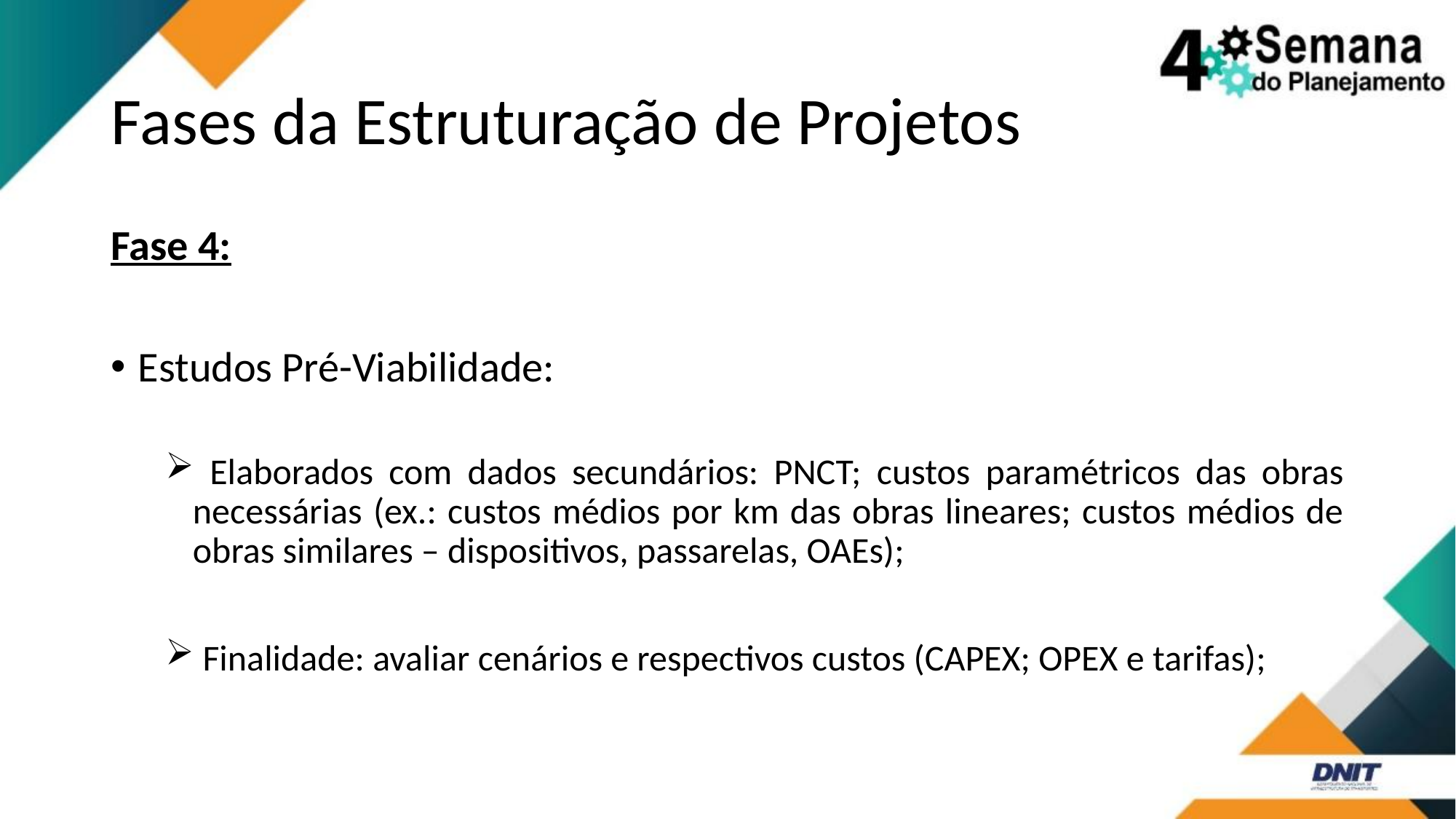

# Fases da Estruturação de Projetos
Fase 4:

Estudos Pré-Viabilidade:

 Elaborados com dados secundários: PNCT; custos paramétricos das obras necessárias (ex.: custos médios por km das obras lineares; custos médios de obras similares – dispositivos, passarelas, OAEs);

 Finalidade: avaliar cenários e respectivos custos (CAPEX; OPEX e tarifas);